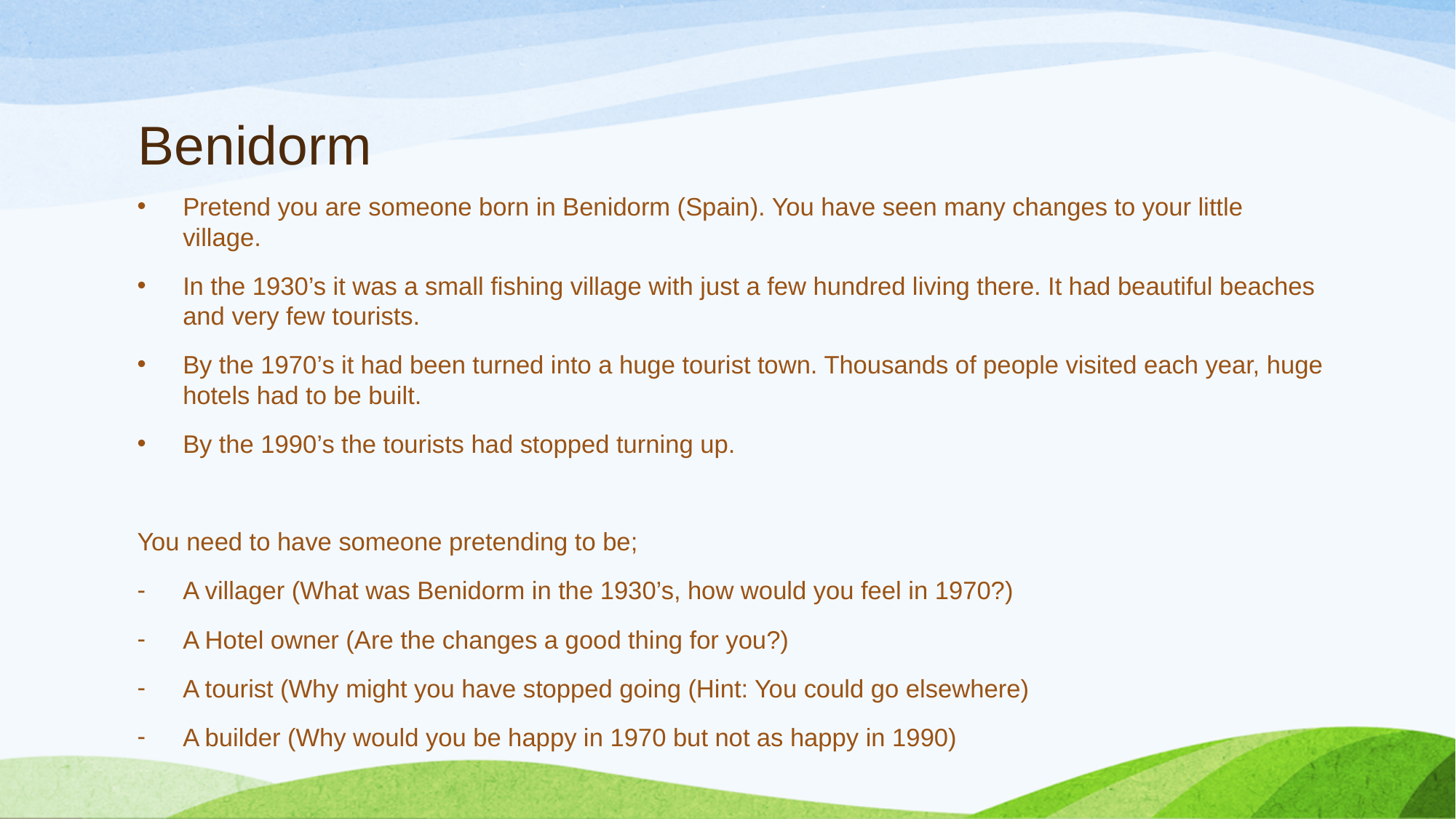

# Benidorm
Pretend you are someone born in Benidorm (Spain). You have seen many changes to your little village.
In the 1930’s it was a small fishing village with just a few hundred living there. It had beautiful beaches and very few tourists.
By the 1970’s it had been turned into a huge tourist town. Thousands of people visited each year, huge hotels had to be built.
By the 1990’s the tourists had stopped turning up.

You need to have someone pretending to be;
A villager (What was Benidorm in the 1930’s, how would you feel in 1970?)
A Hotel owner (Are the changes a good thing for you?)
A tourist (Why might you have stopped going (Hint: You could go elsewhere)
A builder (Why would you be happy in 1970 but not as happy in 1990)